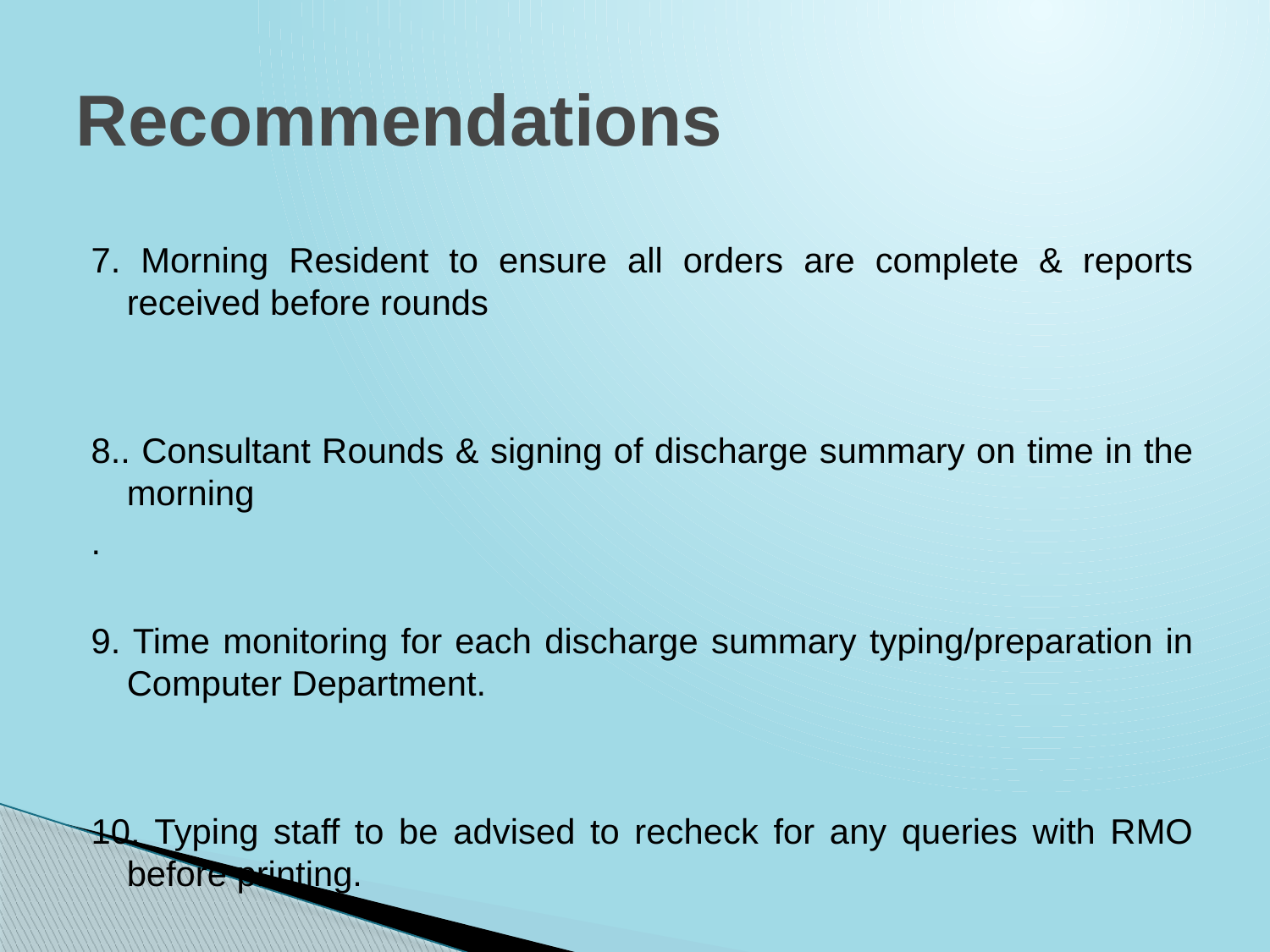

# Recommendations

7. Morning Resident to ensure all orders are complete & reports received before rounds

8.. Consultant Rounds & signing of discharge summary on time in the morning
.

9. Time monitoring for each discharge summary typing/preparation in Computer Department.

10. Typing staff to be advised to recheck for any queries with RMO before printing.